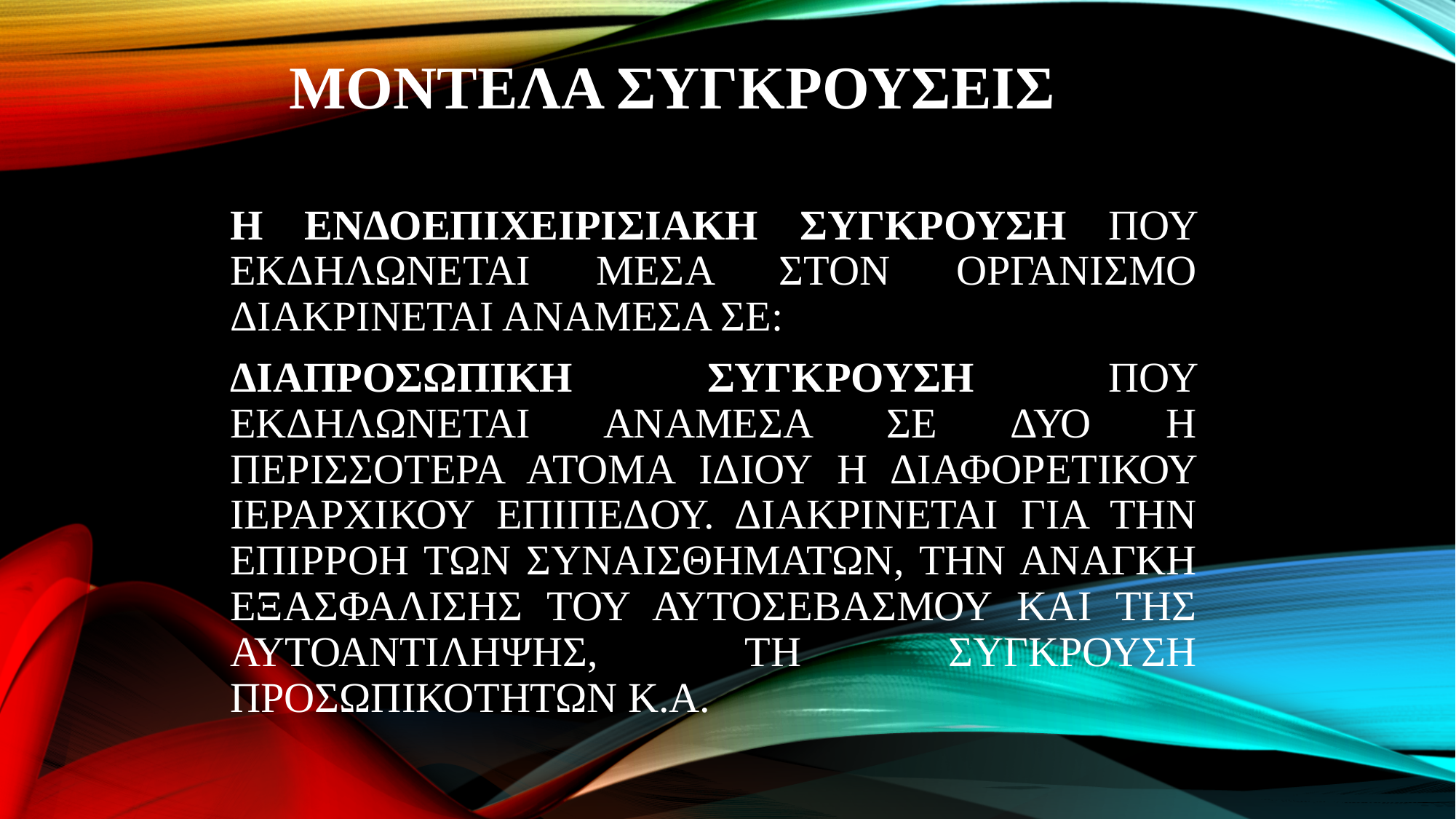

# ΜΟΝΤΕΛΑ ΣΥΓΚΡΟΥΣΕΙΣ
Η ΕΝΔΟΕΠΙΧΕΙΡΙΣΙΑΚΗ ΣΥΓΚΡΟΥΣΗ ΠΟΥ ΕΚΔΗΛΩΝΕΤΑΙ ΜΕΣΑ ΣΤΟΝ ΟΡΓΑΝΙΣΜΟ ΔΙΑΚΡΙΝΕΤΑΙ ΑΝΑΜΕΣΑ ΣΕ:
ΔΙΑΠΡΟΣΩΠΙΚΗ ΣΥΓΚΡΟΥΣΗ ΠΟΥ ΕΚΔΗΛΩΝΕΤΑΙ ΑΝΑΜΕΣΑ ΣΕ ΔΥΟ Η ΠΕΡΙΣΣΟΤΕΡΑ ΑΤΟΜΑ ΙΔΙΟΥ Η ΔΙΑΦΟΡΕΤΙΚΟΥ ΙΕΡΑΡΧΙΚΟΥ ΕΠΙΠΕΔΟΥ. ΔΙΑΚΡΙΝΕΤΑΙ ΓΙΑ ΤΗΝ ΕΠΙΡΡΟΗ ΤΩΝ ΣΥΝΑΙΣΘΗΜΑΤΩΝ, ΤΗΝ ΑΝΑΓΚΗ ΕΞΑΣΦΑΛΙΣΗΣ ΤΟΥ ΑΥΤΟΣΕΒΑΣΜΟΥ ΚΑΙ ΤΗΣ ΑΥΤΟΑΝΤΙΛΗΨΗΣ, ΤΗ ΣΥΓΚΡΟΥΣΗ ΠΡΟΣΩΠΙΚΟΤΗΤΩΝ Κ.Α.